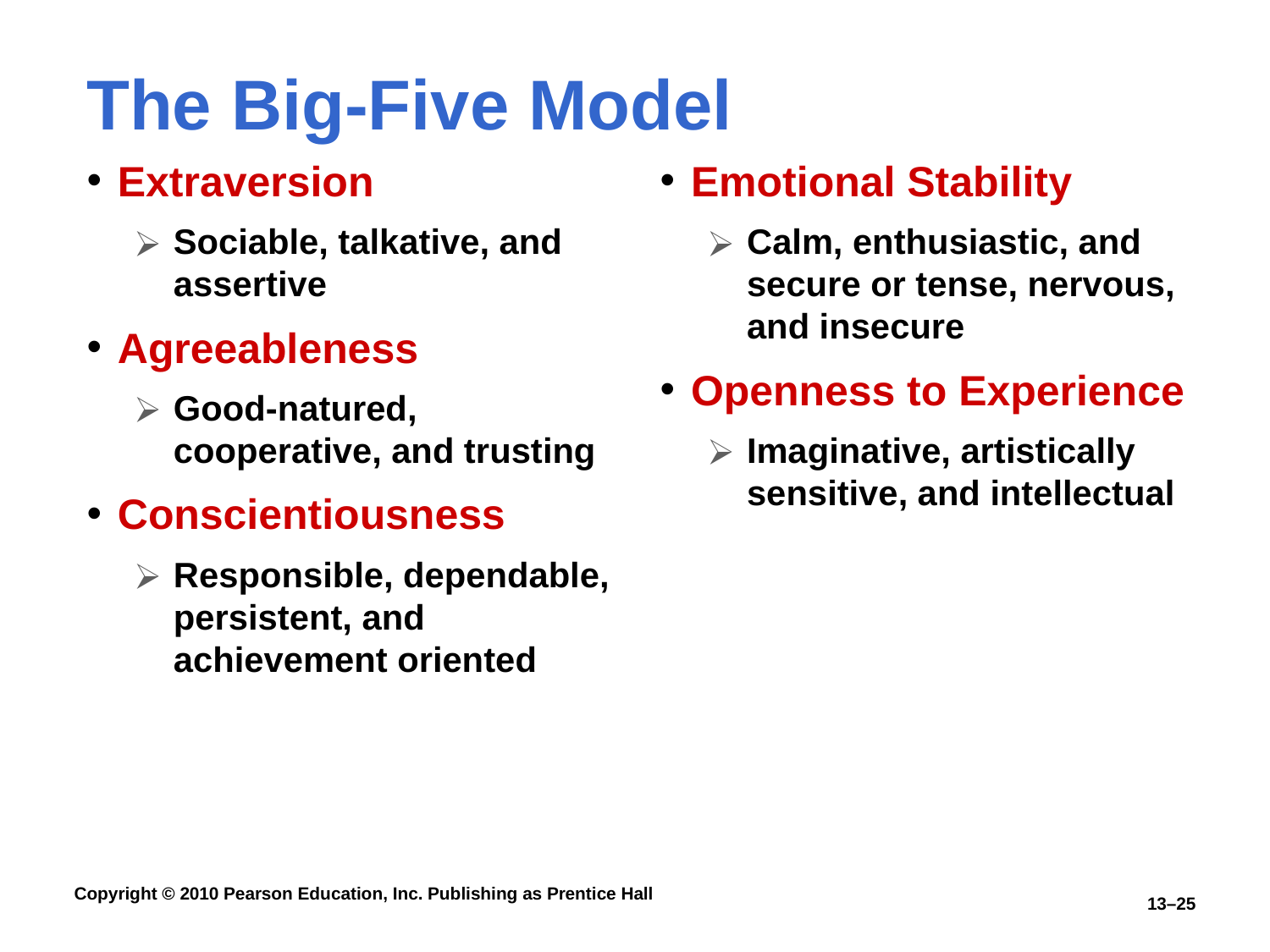

# The Big-Five Model
Extraversion
Sociable, talkative, and assertive
Agreeableness
Good-natured, cooperative, and trusting
Conscientiousness
Responsible, dependable, persistent, and achievement oriented
Emotional Stability
Calm, enthusiastic, and secure or tense, nervous, and insecure
Openness to Experience
Imaginative, artistically sensitive, and intellectual
13–25
Copyright © 2010 Pearson Education, Inc. Publishing as Prentice Hall